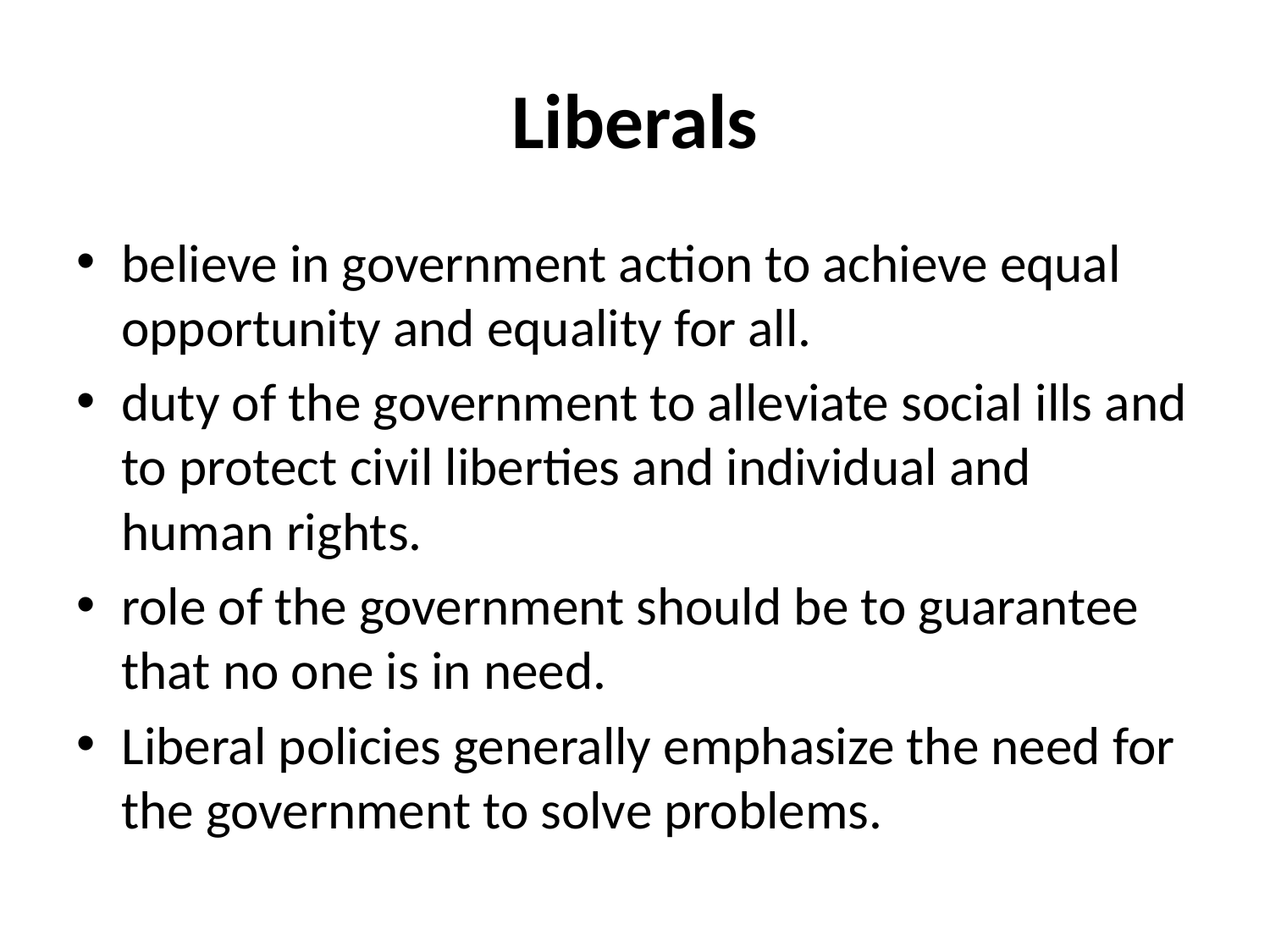

# Liberals
believe in government action to achieve equal opportunity and equality for all.
duty of the government to alleviate social ills and to protect civil liberties and individual and human rights.
role of the government should be to guarantee that no one is in need.
Liberal policies generally emphasize the need for the government to solve problems.